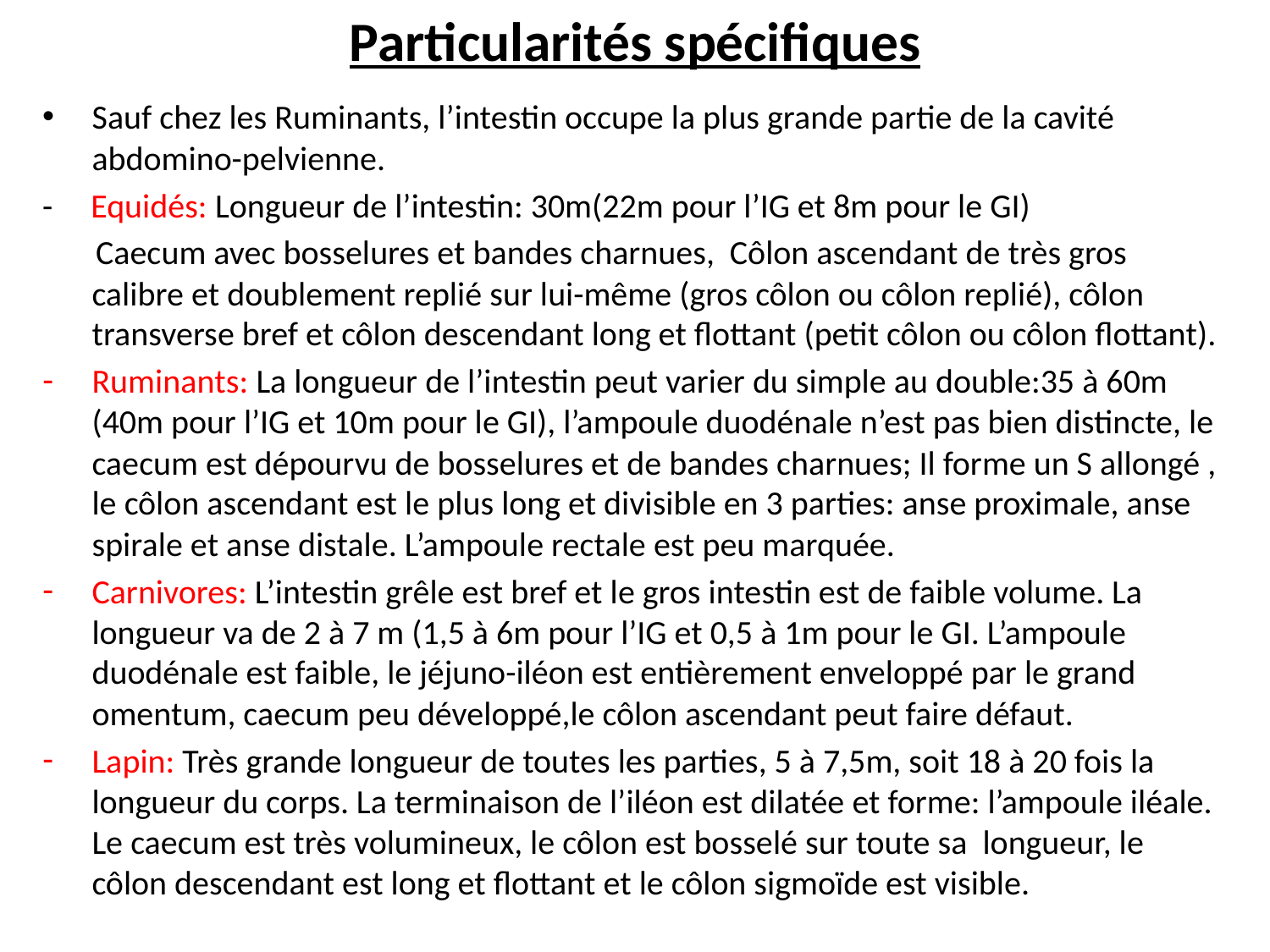

# Particularités spécifiques
Sauf chez les Ruminants, l’intestin occupe la plus grande partie de la cavité abdomino-pelvienne.
-     Equidés: Longueur de l’intestin: 30m(22m pour l’IG et 8m pour le GI)
       Caecum avec bosselures et bandes charnues,  Côlon ascendant de très gros calibre et doublement replié sur lui-même (gros côlon ou côlon replié), côlon transverse bref et côlon descendant long et flottant (petit côlon ou côlon flottant).
Ruminants: La longueur de l’intestin peut varier du simple au double:35 à 60m (40m pour l’IG et 10m pour le GI), l’ampoule duodénale n’est pas bien distincte, le caecum est dépourvu de bosselures et de bandes charnues; Il forme un S allongé , le côlon ascendant est le plus long et divisible en 3 parties: anse proximale, anse spirale et anse distale. L’ampoule rectale est peu marquée.
Carnivores: L’intestin grêle est bref et le gros intestin est de faible volume. La longueur va de 2 à 7 m (1,5 à 6m pour l’IG et 0,5 à 1m pour le GI. L’ampoule duodénale est faible, le jéjuno-iléon est entièrement enveloppé par le grand omentum, caecum peu développé,le côlon ascendant peut faire défaut.
Lapin: Très grande longueur de toutes les parties, 5 à 7,5m, soit 18 à 20 fois la longueur du corps. La terminaison de l’iléon est dilatée et forme: l’ampoule iléale. Le caecum est très volumineux, le côlon est bosselé sur toute sa  longueur, le côlon descendant est long et flottant et le côlon sigmoïde est visible.